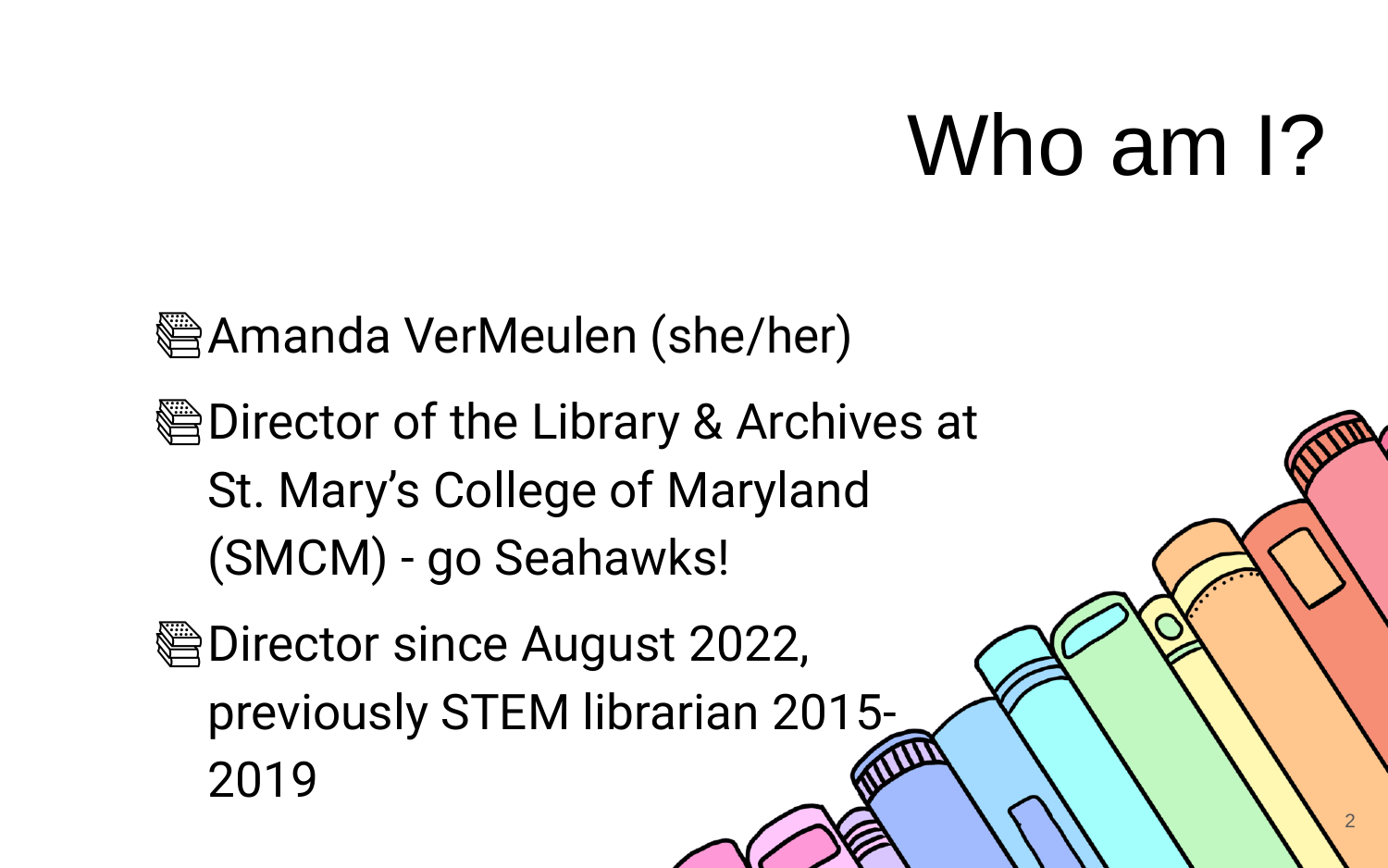

# Who am I?
Amanda VerMeulen (she/her)
Director of the Library & Archives at St. Mary’s College of Maryland (SMCM) - go Seahawks!
Director since August 2022, previously STEM librarian 2015-2019
2